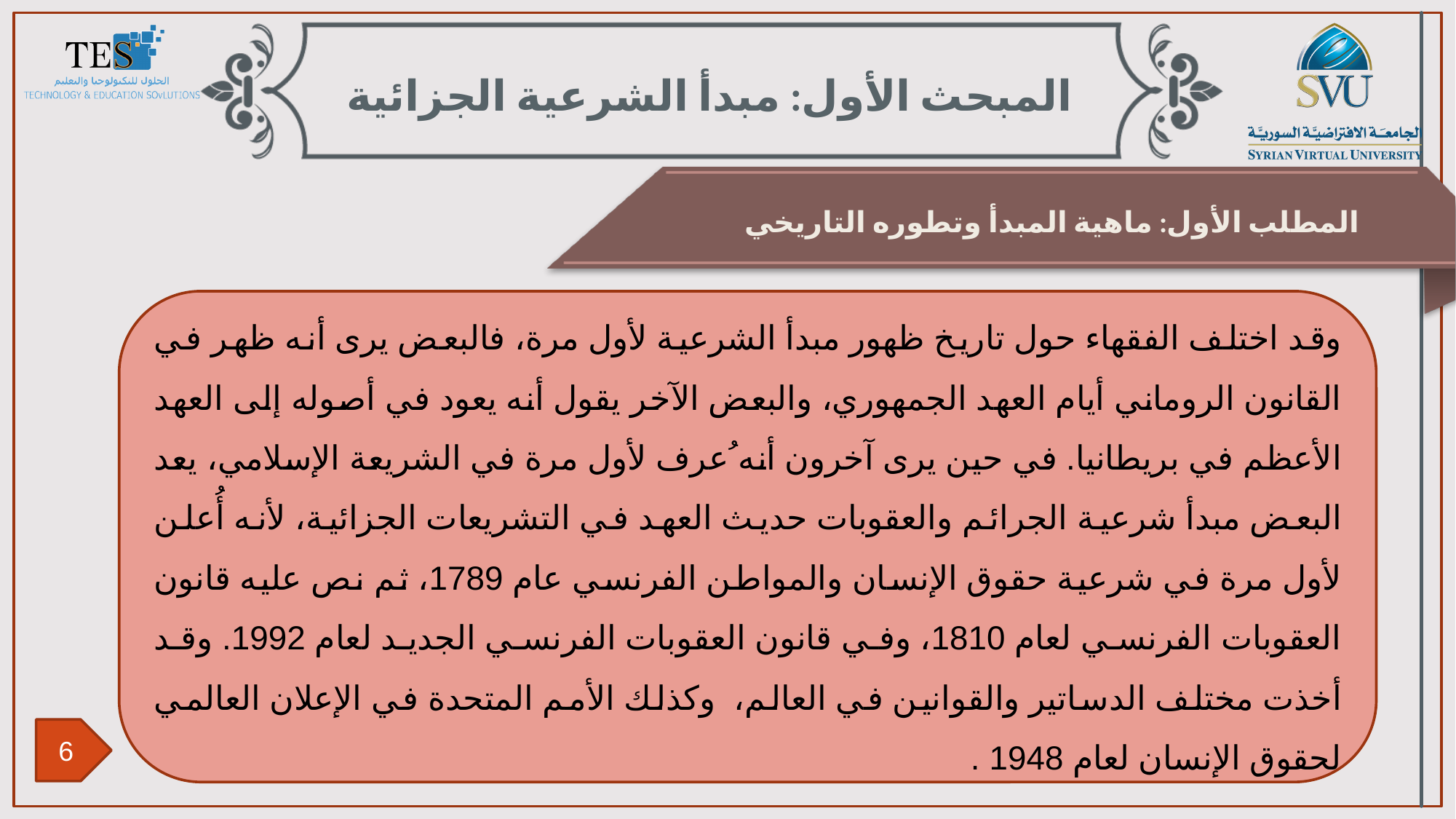

المبحث الأول: مبدأ الشرعية الجزائية
المطلب الأول: ماهية المبدأ وتطوره التاريخي
وقد اختلف الفقهاء حول تاريخ ظهور مبدأ الشرعية لأول مرة، فالبعض يرى أنه ظهر في القانون الروماني أيام العهد الجمهوري، والبعض الآخر يقول أنه يعود في أصوله إلى العهد الأعظم في بريطانيا. في حين يرى آخرون أنه ُعرف لأول مرة في الشريعة الإسلامي، يعد البعض مبدأ شرعية الجرائم والعقوبات حديث العهد في التشريعات الجزائية، لأنه أُعلن لأول مرة في شرعية حقوق الإنسان والمواطن الفرنسي عام 1789، ثم نص عليه قانون العقوبات الفرنسي لعام 1810، وفي قانون العقوبات الفرنسي الجديد لعام 1992. وقد أخذت مختلف الدساتير والقوانين في العالم،  وكذلك الأمم المتحدة في الإعلان العالمي لحقوق الإنسان لعام 1948 .